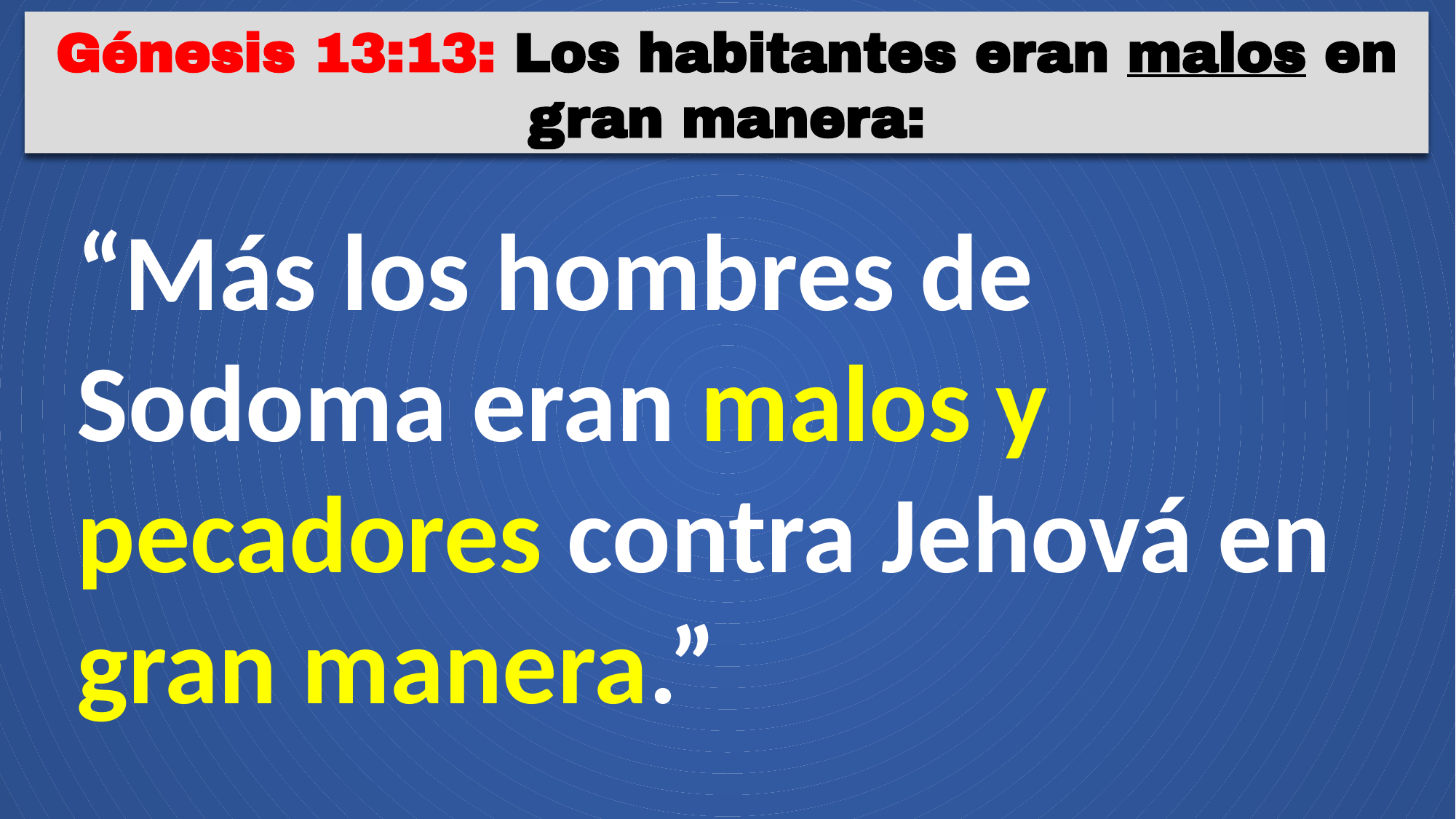

Génesis 13:13: Los habitantes eran malos en gran manera:
“Más los hombres de Sodoma eran malos y pecadores contra Jehová en gran manera.”